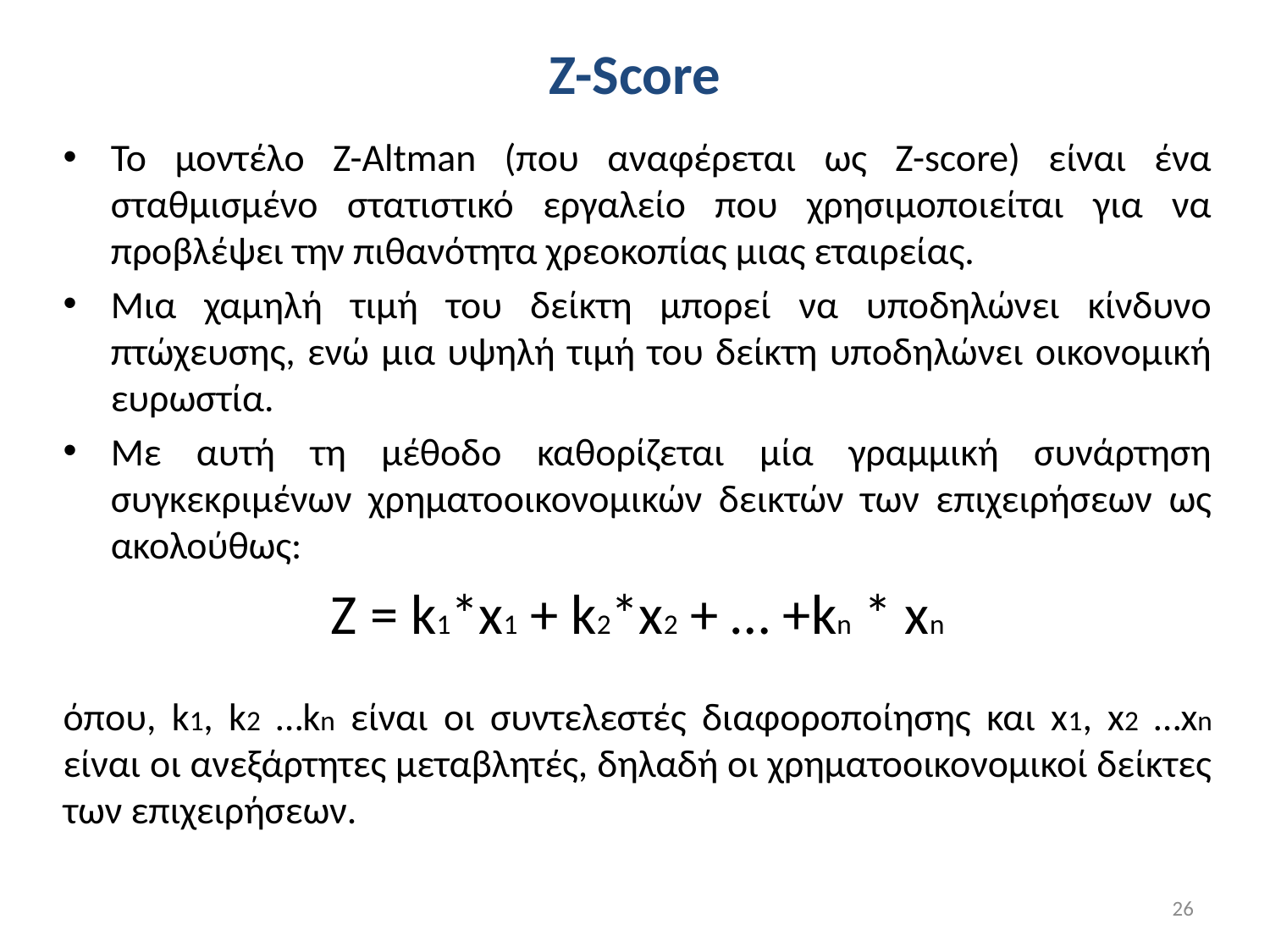

# Z-Score
Το μοντέλο Z-Altman (που αναφέρεται ως Z-score) είναι ένα σταθμισμένο στατιστικό εργαλείο που χρησιμοποιείται για να προβλέψει την πιθανότητα χρεοκοπίας μιας εταιρείας.
Μια χαμηλή τιμή του δείκτη μπορεί να υποδηλώνει κίνδυνο πτώχευσης, ενώ μια υψηλή τιμή του δείκτη υποδηλώνει οικονομική ευρωστία.
Με αυτή τη μέθοδο καθορίζεται μία γραμμική συνάρτηση συγκεκριμένων χρηματοοικονομικών δεικτών των επιχειρήσεων ως ακολούθως:
Z = k1*x1 + k2*x2 + … +kn * xn

όπου, k1, k2 …kn είναι οι συντελεστές διαφοροποίησης και x1, x2 …xn είναι οι ανεξάρτητες μεταβλητές, δηλαδή οι χρηματοοικονομικοί δείκτες των επιχειρήσεων.
26